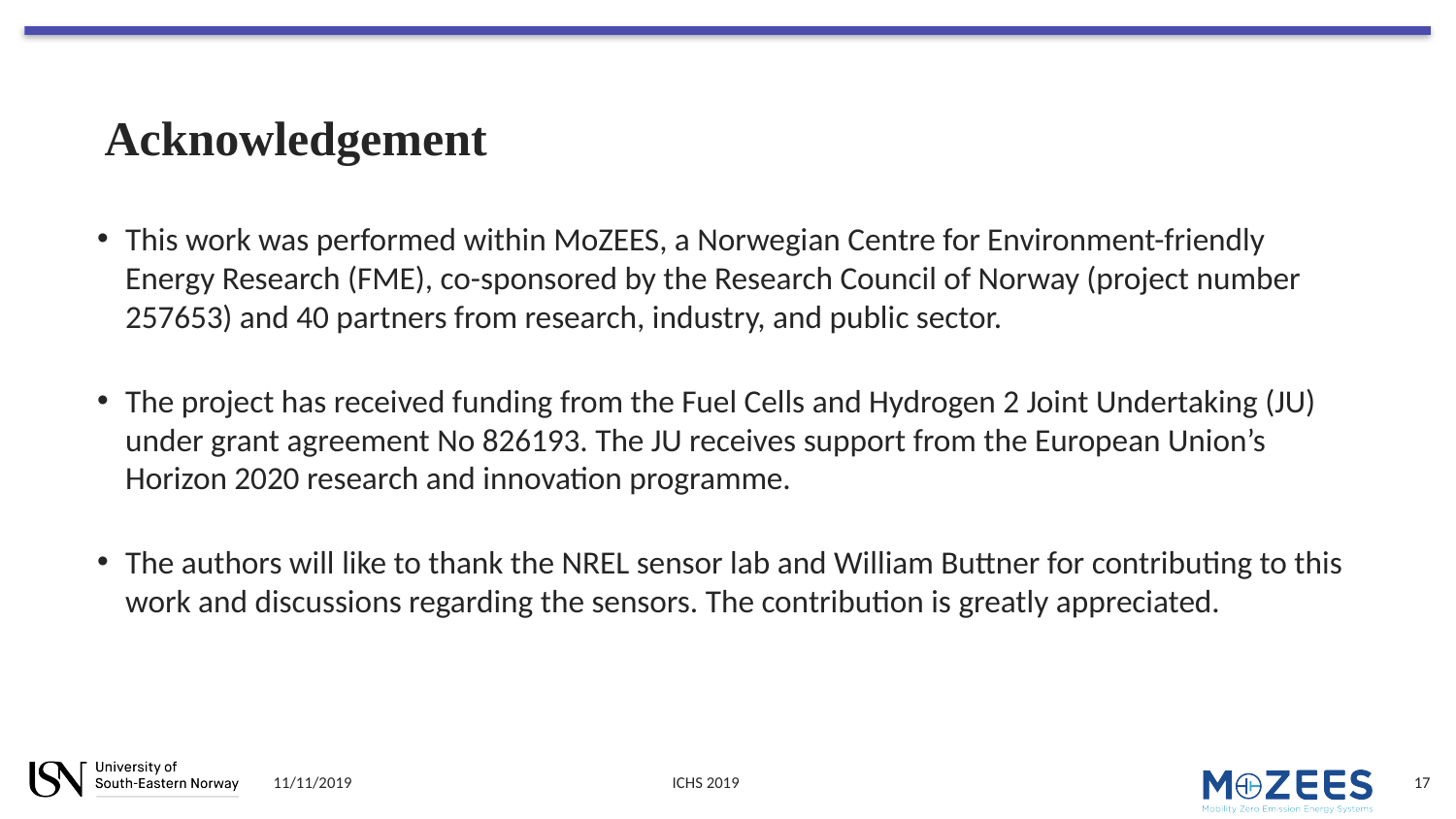

# Acknowledgement
This work was performed within MoZEES, a Norwegian Centre for Environment-friendly Energy Research (FME), co-sponsored by the Research Council of Norway (project number 257653) and 40 partners from research, industry, and public sector.
The project has received funding from the Fuel Cells and Hydrogen 2 Joint Undertaking (JU) under grant agreement No 826193. The JU receives support from the European Union’s Horizon 2020 research and innovation programme.
The authors will like to thank the NREL sensor lab and William Buttner for contributing to this work and discussions regarding the sensors. The contribution is greatly appreciated.
11/11/2019
ICHS 2019
17